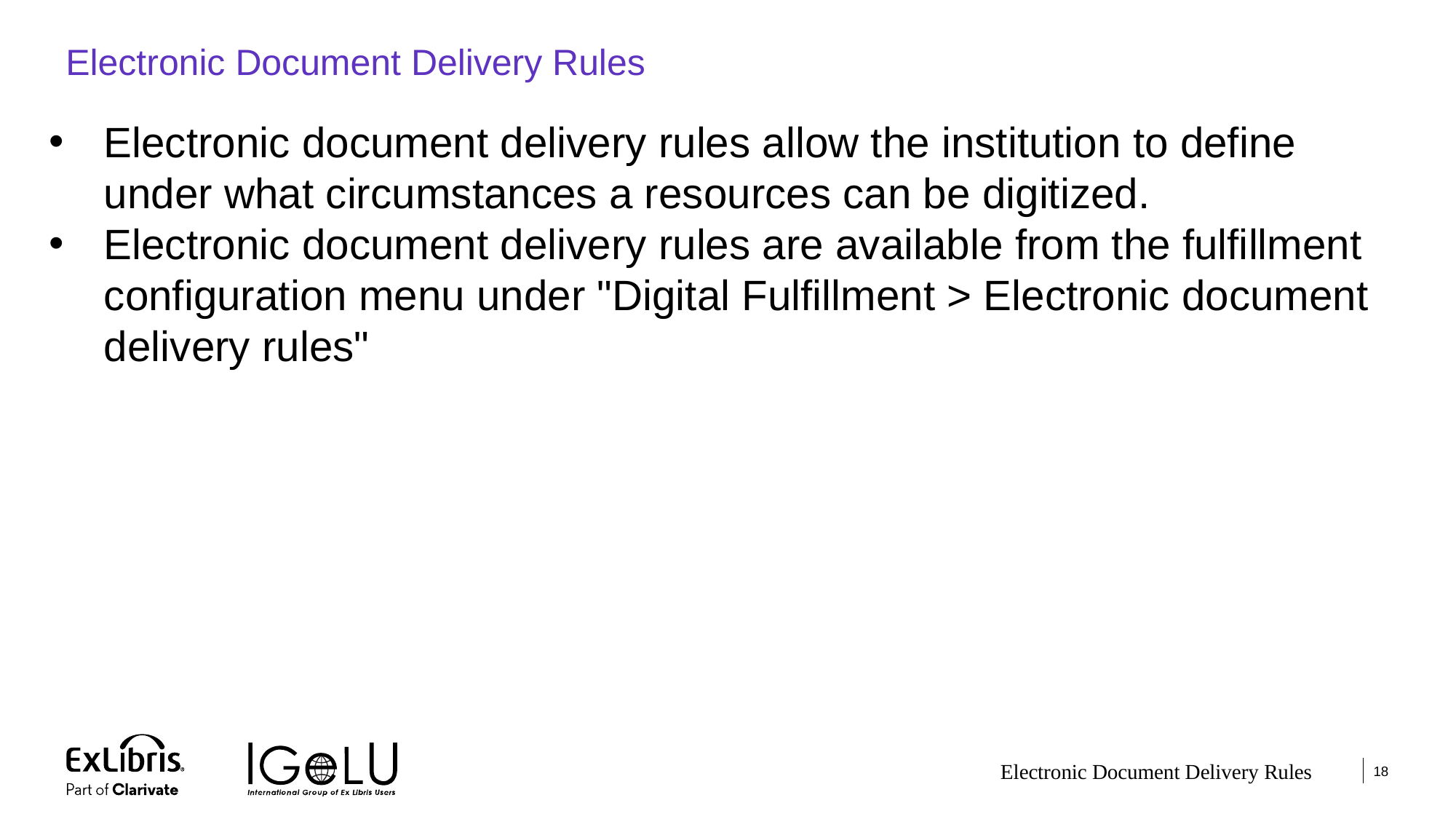

# Electronic Document Delivery Rules
Electronic document delivery rules allow the institution to define under what circumstances a resources can be digitized.
Electronic document delivery rules are available from the fulfillment configuration menu under "Digital Fulfillment > Electronic document delivery rules"

Electronic Document Delivery Rules
18